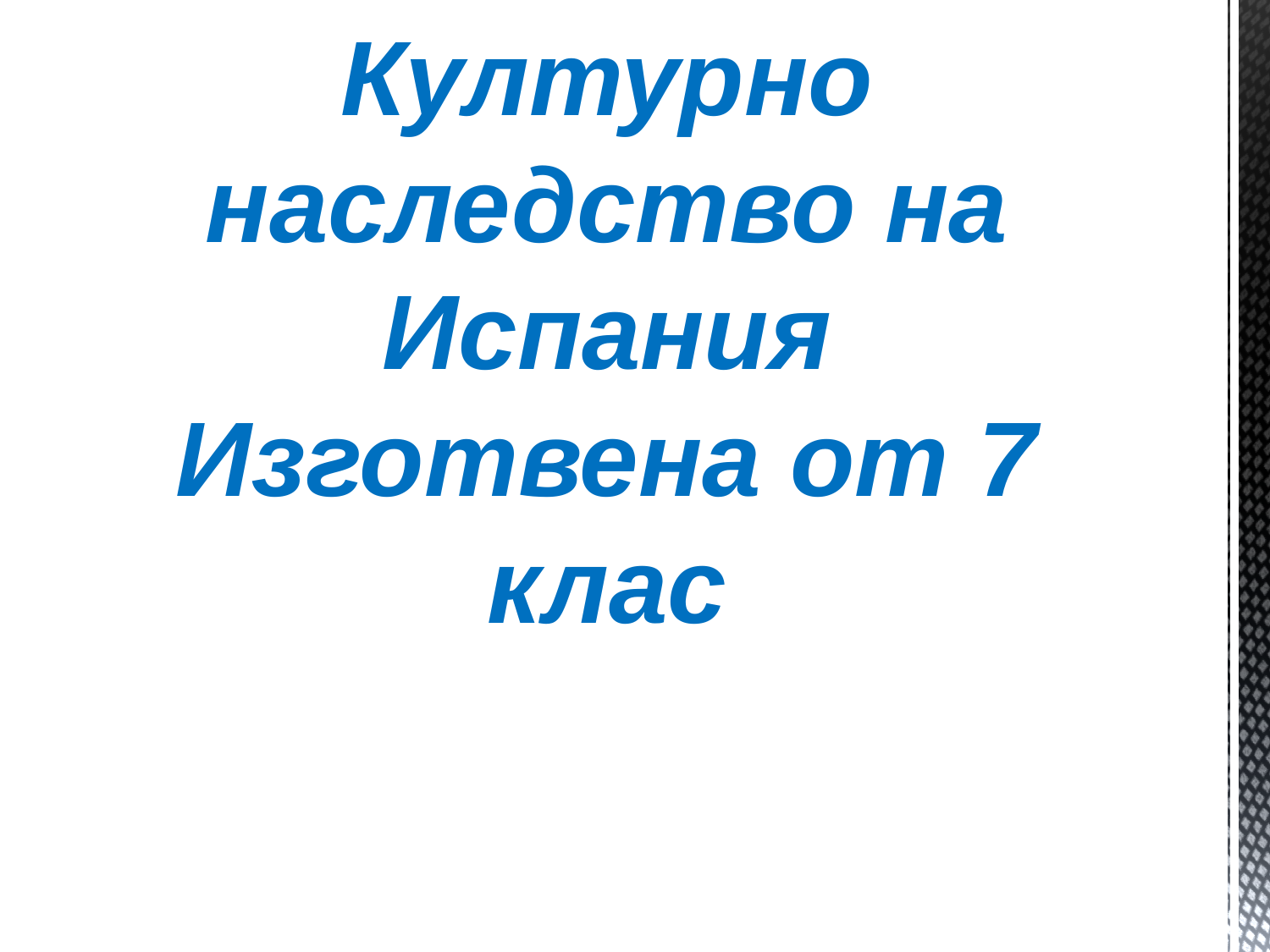

# Културно наследство на Испания Изготвена от 7 клас